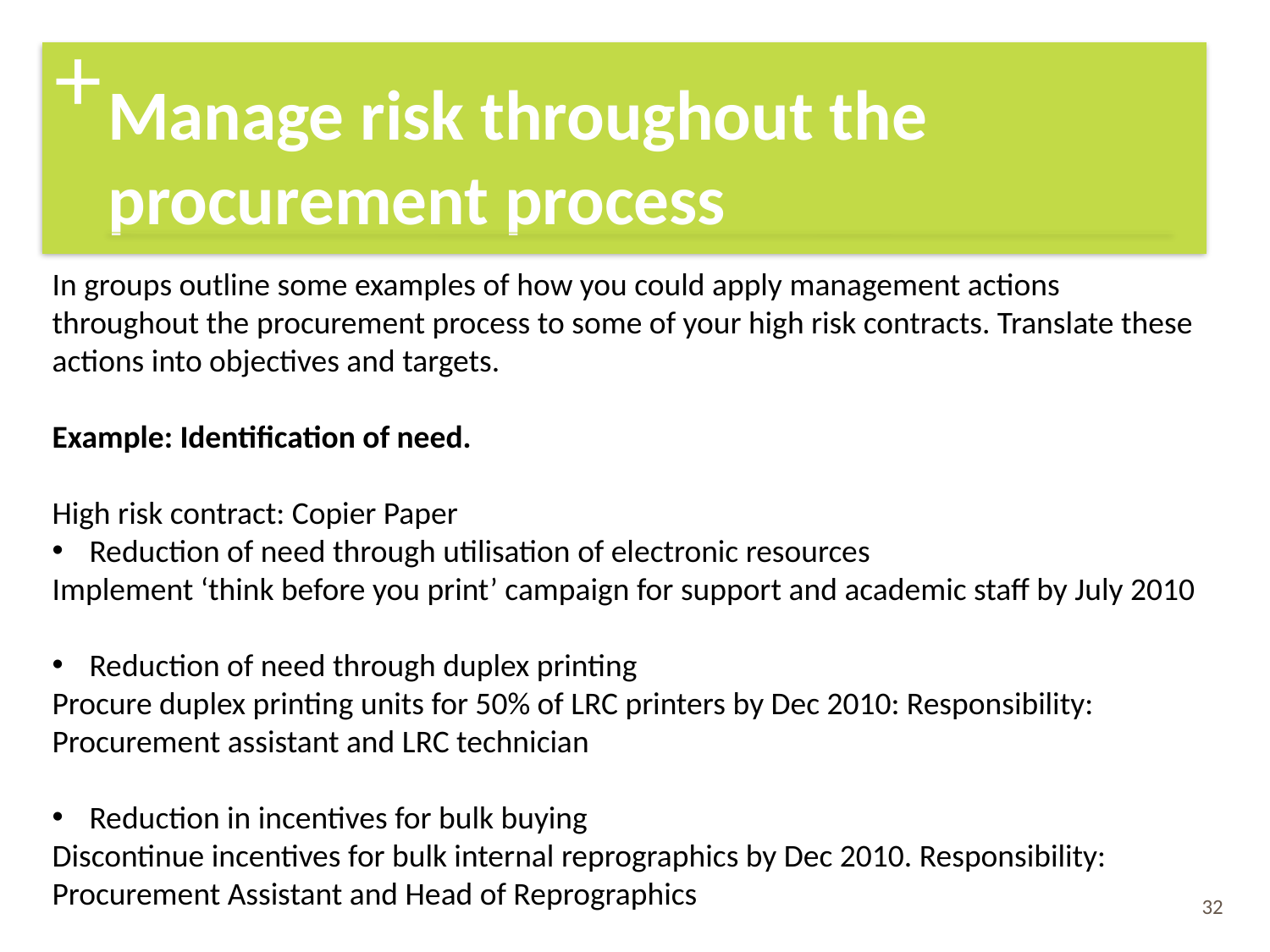

+

Manage risk throughout the procurement process

In groups outline some examples of how you could apply management actions throughout the procurement process to some of your high risk contracts. Translate these actions into objectives and targets.

Example: Identification of need.

High risk contract: Copier Paper
 Reduction of need through utilisation of electronic resources
Implement ‘think before you print’ campaign for support and academic staff by July 2010

 Reduction of need through duplex printing
Procure duplex printing units for 50% of LRC printers by Dec 2010: Responsibility: Procurement assistant and LRC technician

 Reduction in incentives for bulk buying
Discontinue incentives for bulk internal reprographics by Dec 2010. Responsibility: Procurement Assistant and Head of Reprographics

32